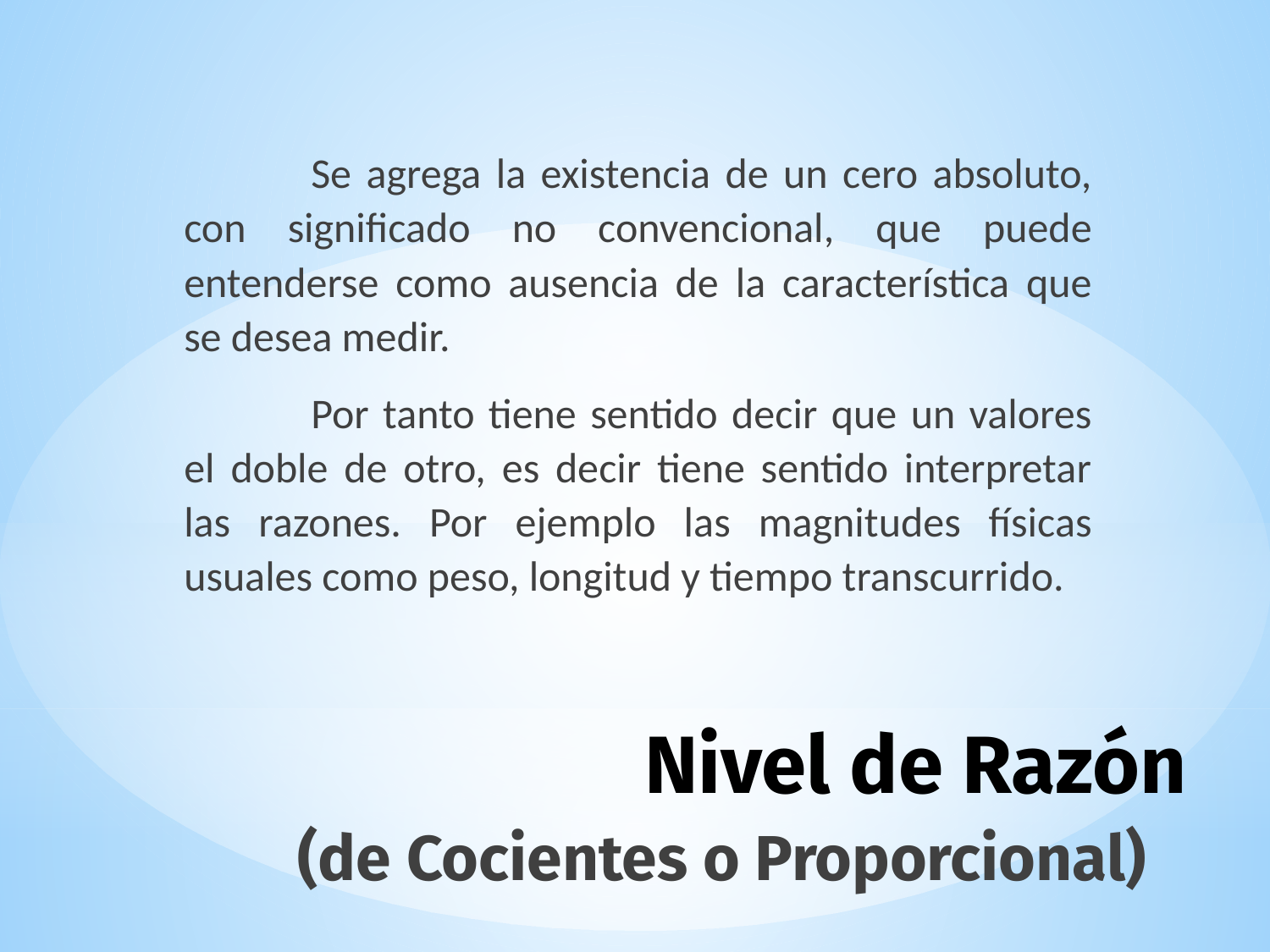

Se agrega la existencia de un cero absoluto, con significado no convencional, que puede entenderse como ausencia de la característica que se desea medir.
	Por tanto tiene sentido decir que un valores el doble de otro, es decir tiene sentido interpretar las razones. Por ejemplo las magnitudes físicas usuales como peso, longitud y tiempo transcurrido.
# Nivel de Razón
(de Cocientes o Proporcional)